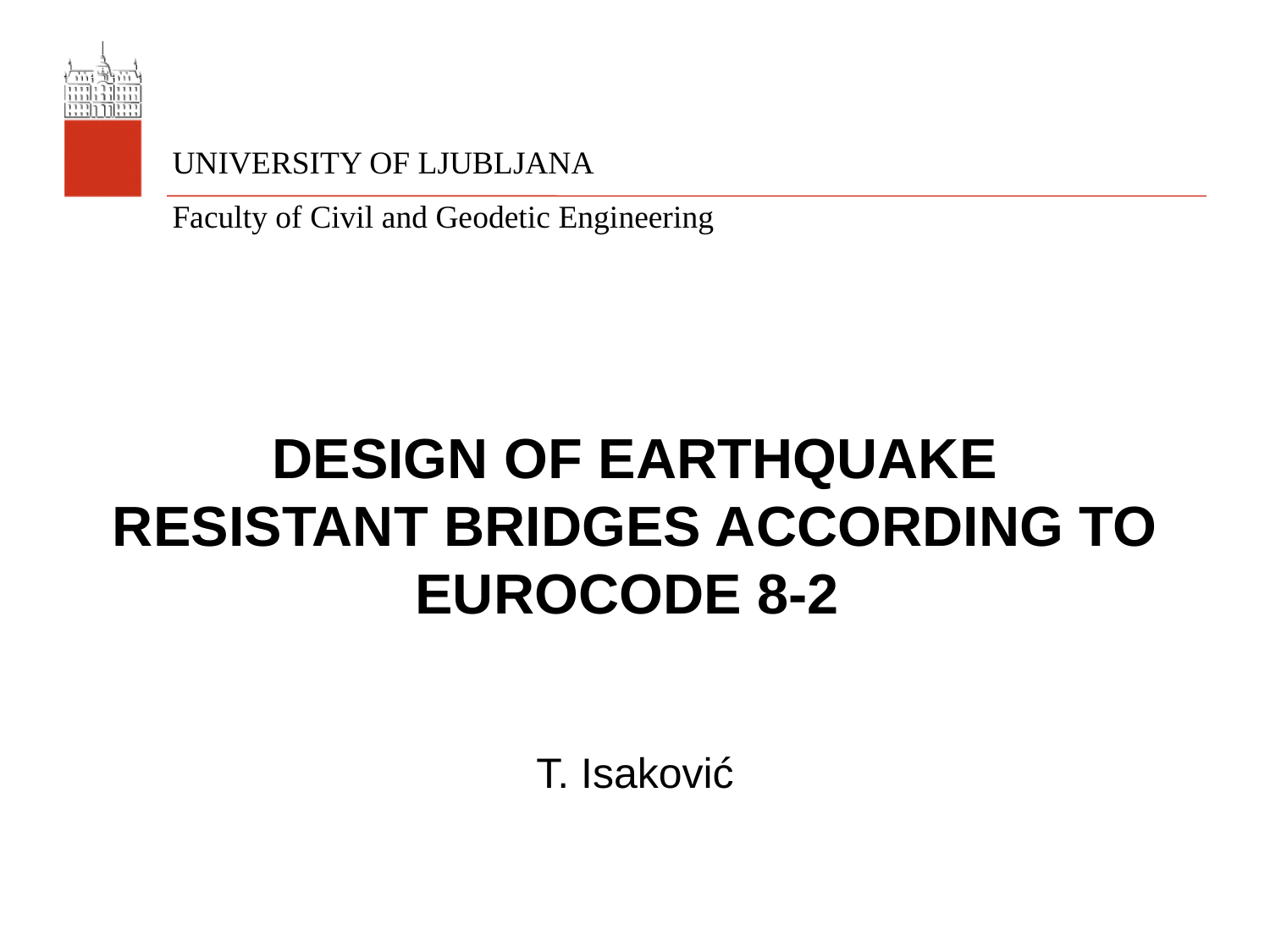

UNIVERSITY OF LJUBLJANA
Faculty of Civil and Geodetic Engineering
# DESIGN OF EARTHQUAKE RESISTANT BRIDGES ACCORDING TO EUROCODE 8-2
T. Isaković